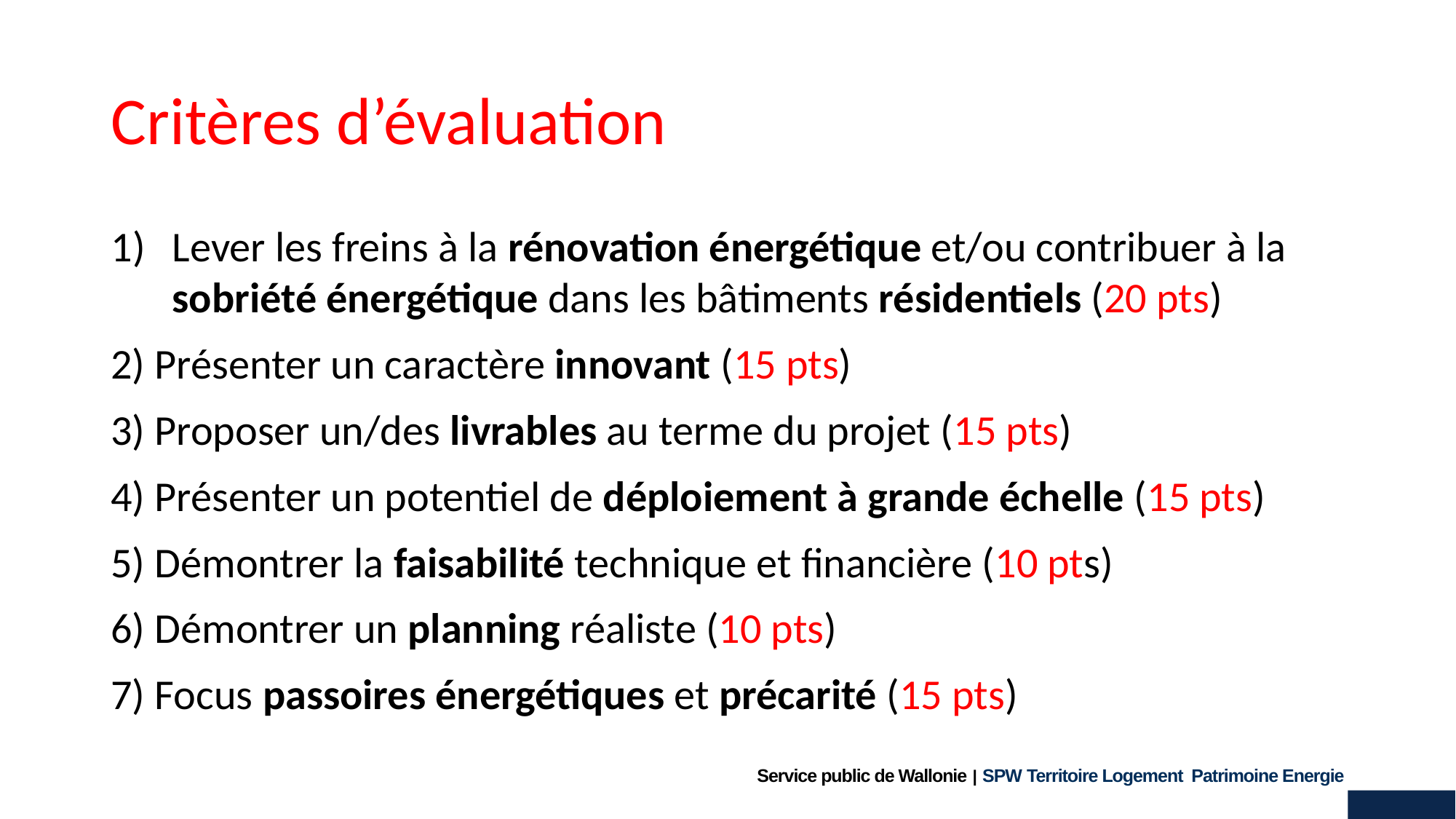

# Critères d’évaluation
Lever les freins à la rénovation énergétique et/ou contribuer à la sobriété énergétique dans les bâtiments résidentiels (20 pts)
2) Présenter un caractère innovant (15 pts)
3) Proposer un/des livrables au terme du projet (15 pts)
4) Présenter un potentiel de déploiement à grande échelle (15 pts)
5) Démontrer la faisabilité technique et financière (10 pts)
6) Démontrer un planning réaliste (10 pts)
7) Focus passoires énergétiques et précarité (15 pts)
Service public de Wallonie | SPW Territoire Logement  Patrimoine Energie